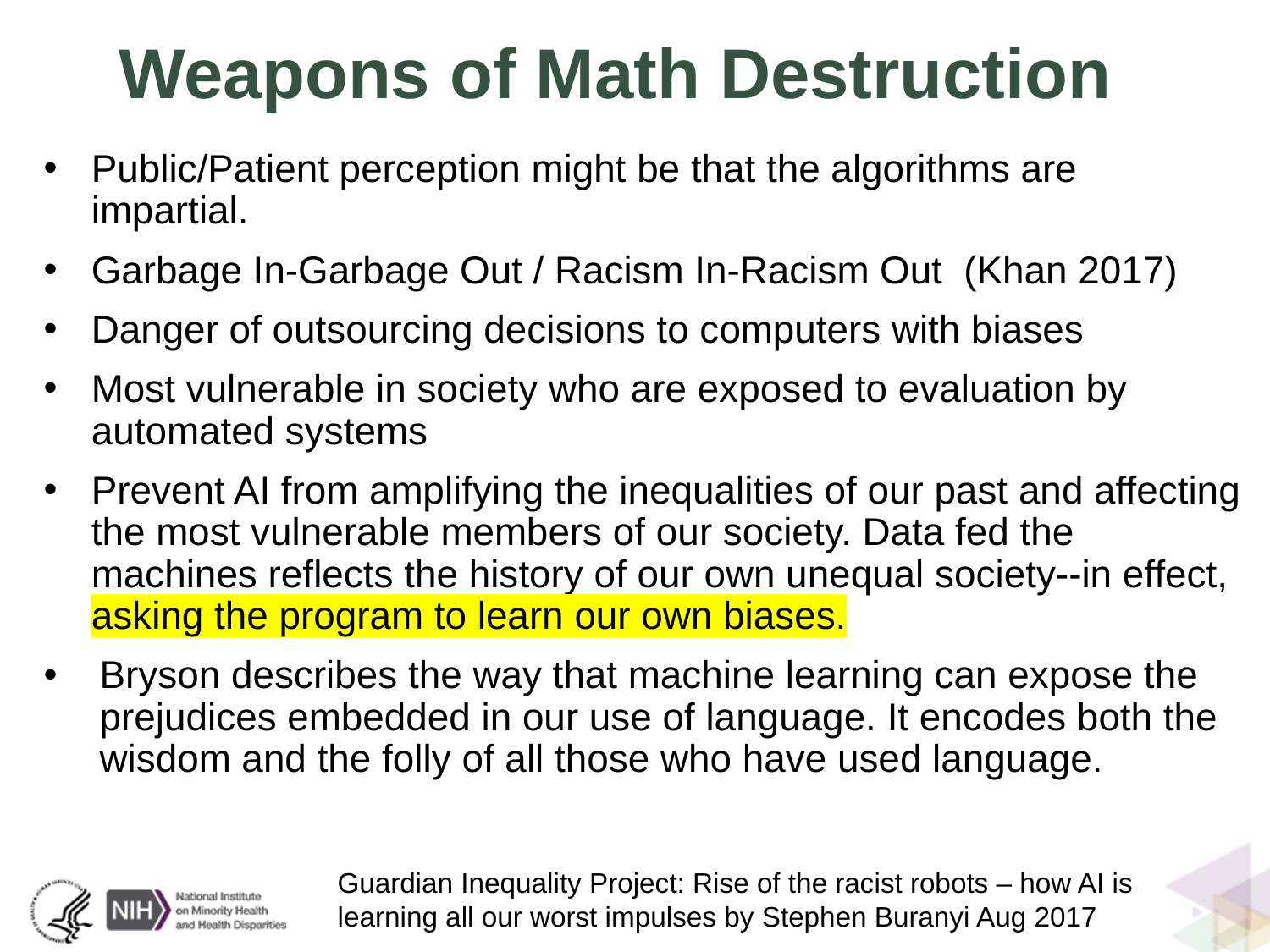

# Weapons of Math Destruction
Public/Patient perception might be that the algorithms are impartial.
Garbage In-Garbage Out / Racism In-Racism Out  (Khan 2017)
Danger of outsourcing decisions to computers with biases
Most vulnerable in society who are exposed to evaluation by automated systems
Prevent AI from amplifying the inequalities of our past and affecting the most vulnerable members of our society. Data fed the machines reflects the history of our own unequal society--in effect, asking the program to learn our own biases.
Bryson describes the way that machine learning can expose the prejudices embedded in our use of language. It encodes both the wisdom and the folly of all those who have used language.
Guardian Inequality Project: Rise of the racist robots – how AI is learning all our worst impulses by Stephen Buranyi Aug 2017